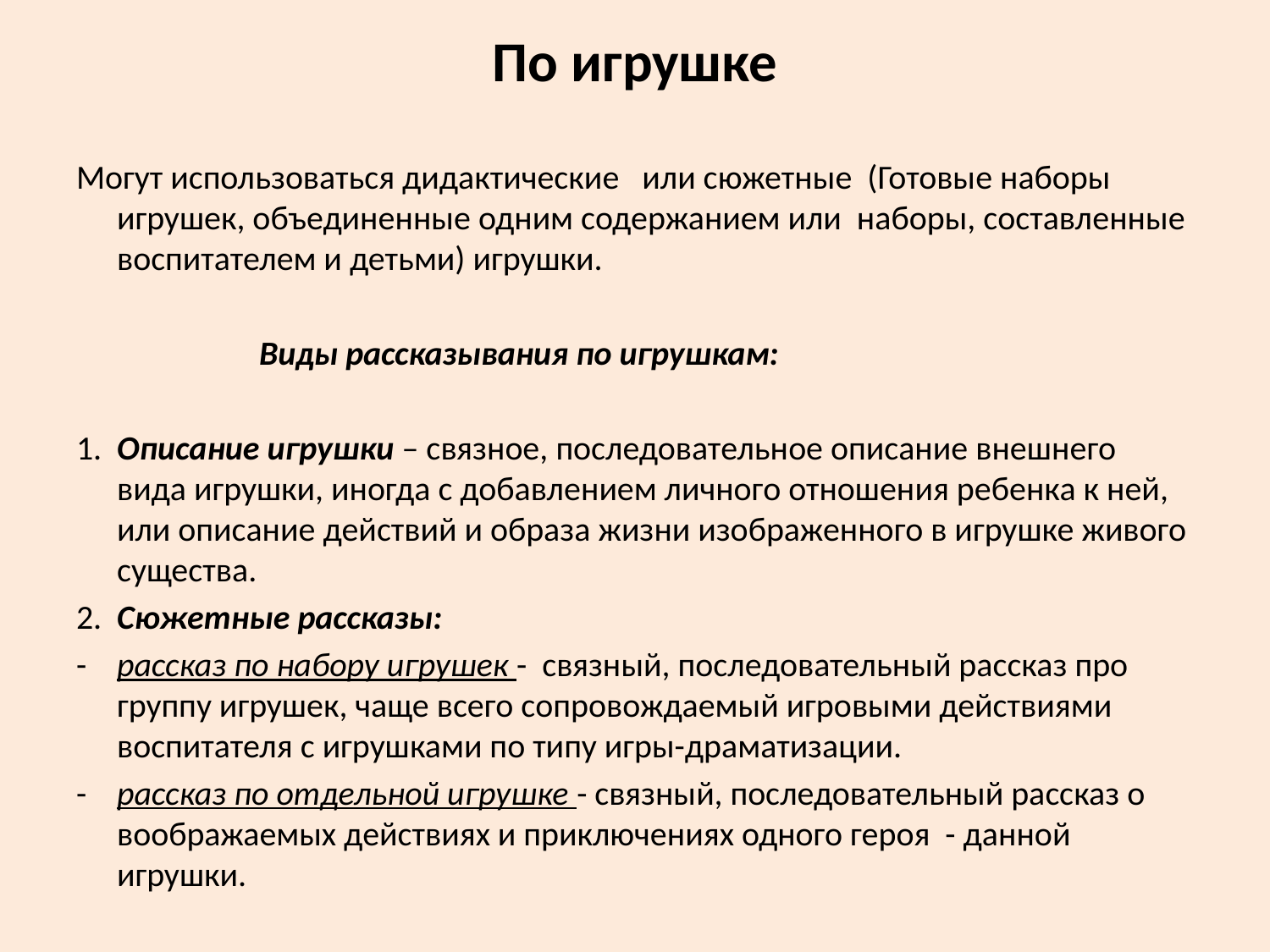

# По игрушке
Могут использоваться дидактические   или сюжетные  (Готовые наборы игрушек, объединенные одним содержанием или  наборы, составленные воспитателем и детьми) игрушки.

                        Виды рассказывания по игрушкам:

1.	Описание игрушки – связное, последовательное описание внешнего вида игрушки, иногда с добавлением личного отношения ребенка к ней, или описание действий и образа жизни изображенного в игрушке живого существа.
2.	Сюжетные рассказы:
-	рассказ по набору игрушек -  связный, последовательный рассказ про группу игрушек, чаще всего сопровождаемый игровыми действиями воспитателя с игрушками по типу игры-драматизации.
-	рассказ по отдельной игрушке - связный, последовательный рассказ о воображаемых действиях и приключениях одного героя  - данной игрушки.